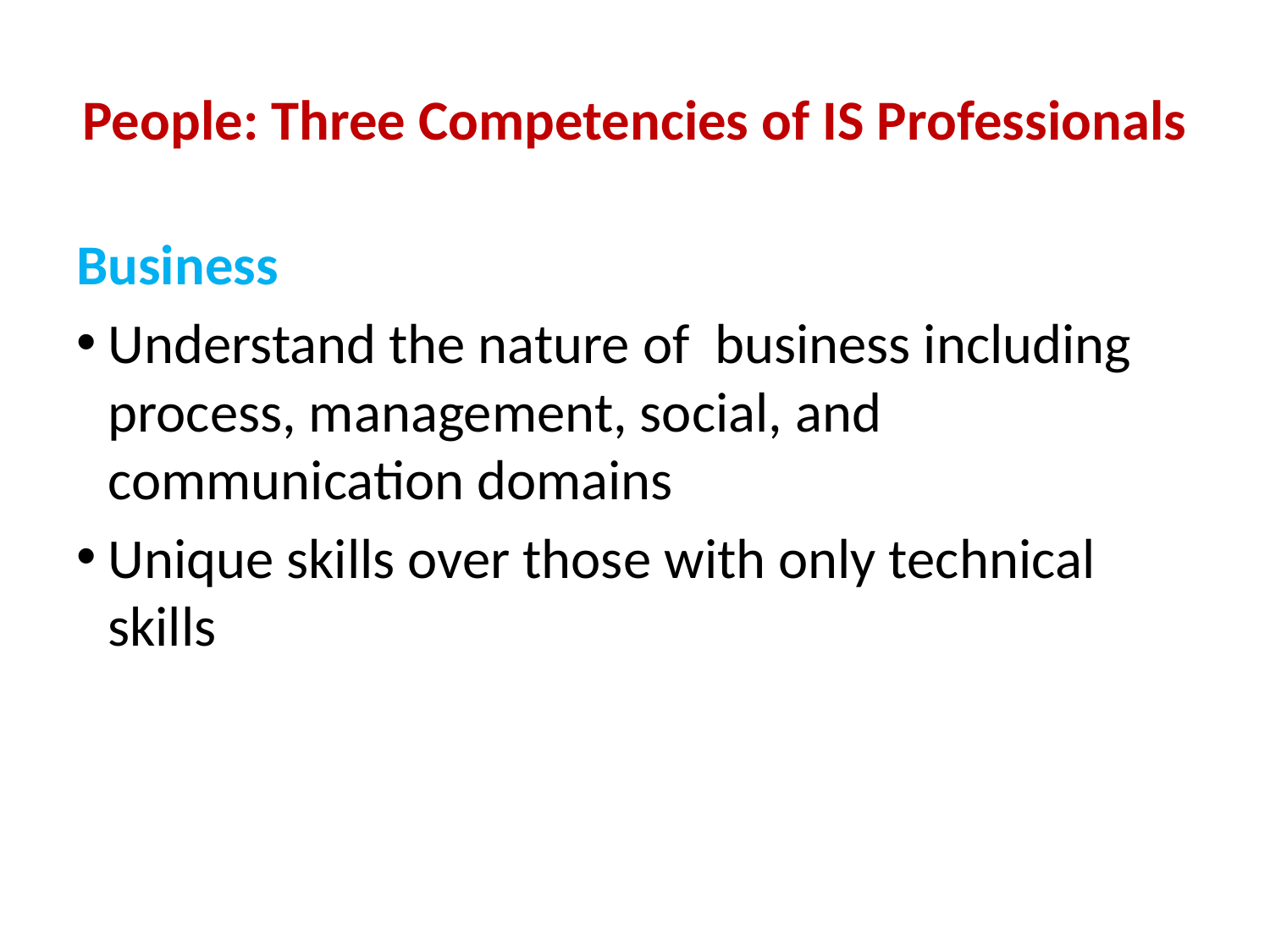

# People: Three Competencies of IS Professionals
Business
Understand the nature of  business including process, management, social, and communication domains
Unique skills over those with only technical skills